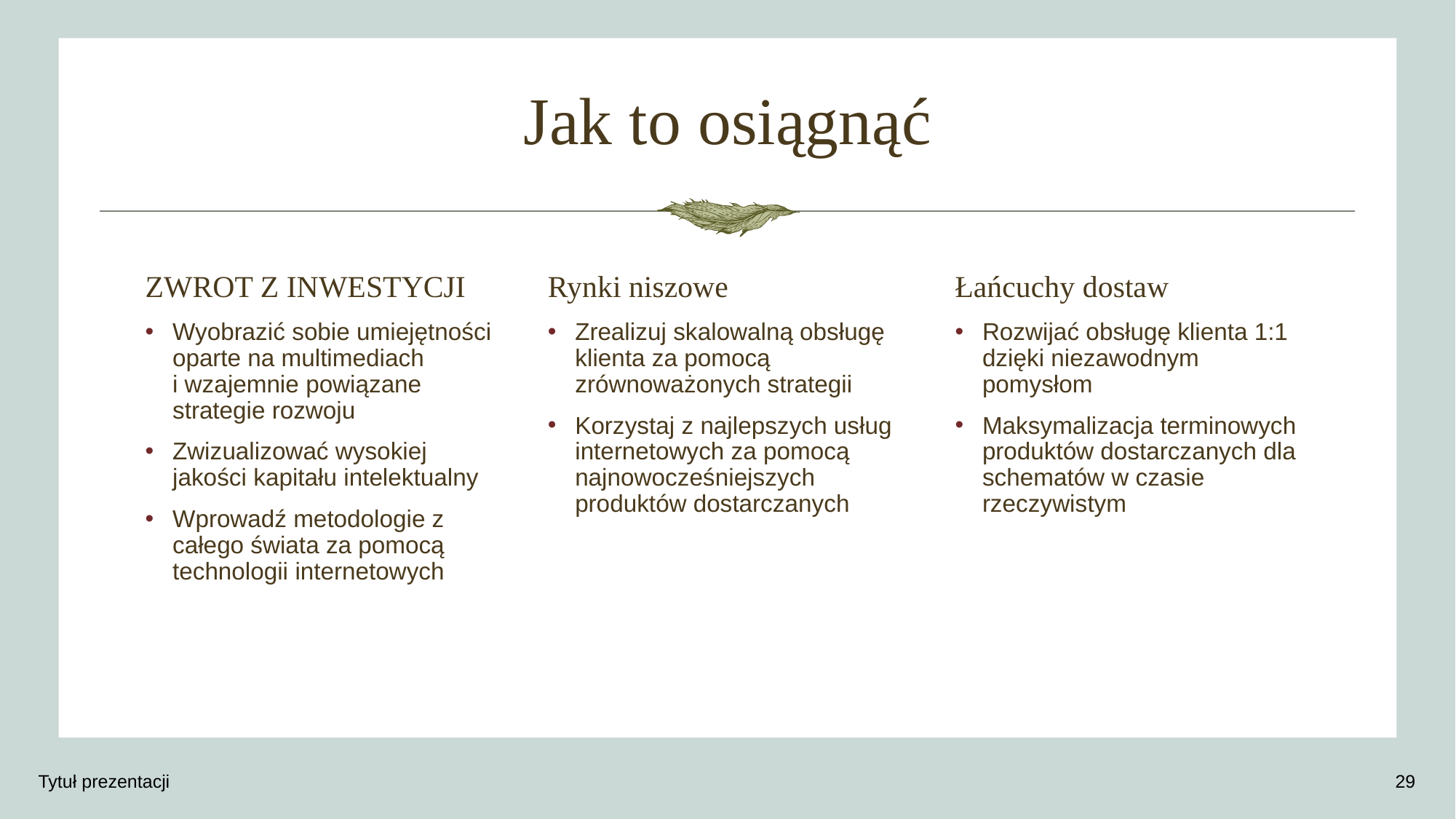

# Jak to osiągnąć
ZWROT Z INWESTYCJI
Rynki niszowe
Łańcuchy dostaw
Wyobrazić sobie umiejętności oparte na multimediach
i wzajemnie powiązane
strategie rozwoju
Zwizualizować wysokiej jakości kapitału intelektualny
Wprowadź metodologie z całego świata za pomocą technologii internetowych
Zrealizuj skalowalną obsługę klienta za pomocą zrównoważonych strategii
Korzystaj z najlepszych usług internetowych za pomocą najnowocześniejszych produktów dostarczanych
Rozwijać obsługę klienta 1:1 dzięki niezawodnym pomysłom
Maksymalizacja terminowych produktów dostarczanych dla schematów w czasie rzeczywistym
Tytuł prezentacji
29